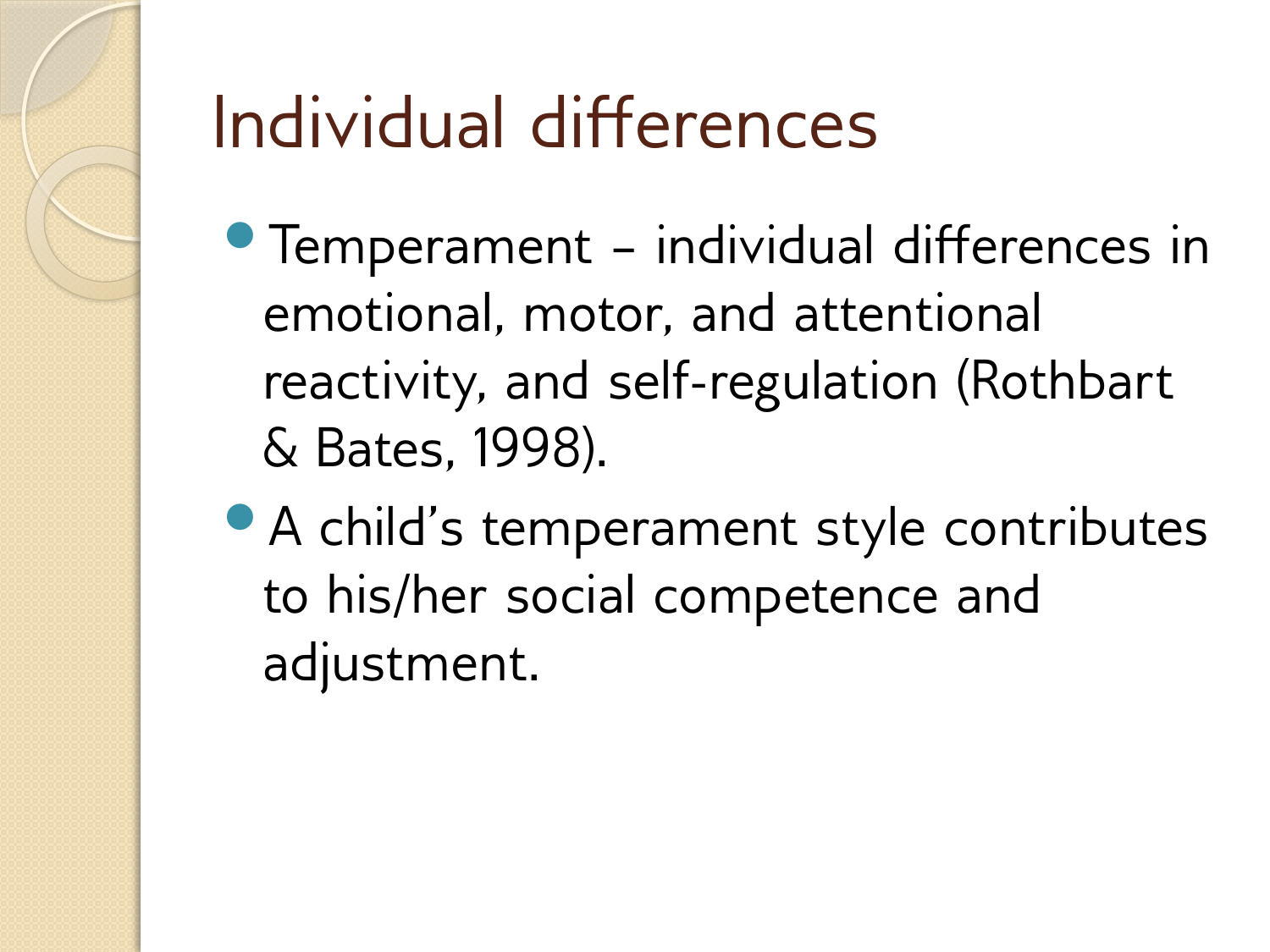

# Individual differences
Temperament – individual differences in emotional, motor, and attentional reactivity, and self-regulation (Rothbart & Bates, 1998).
A child’s temperament style contributes to his/her social competence and adjustment.